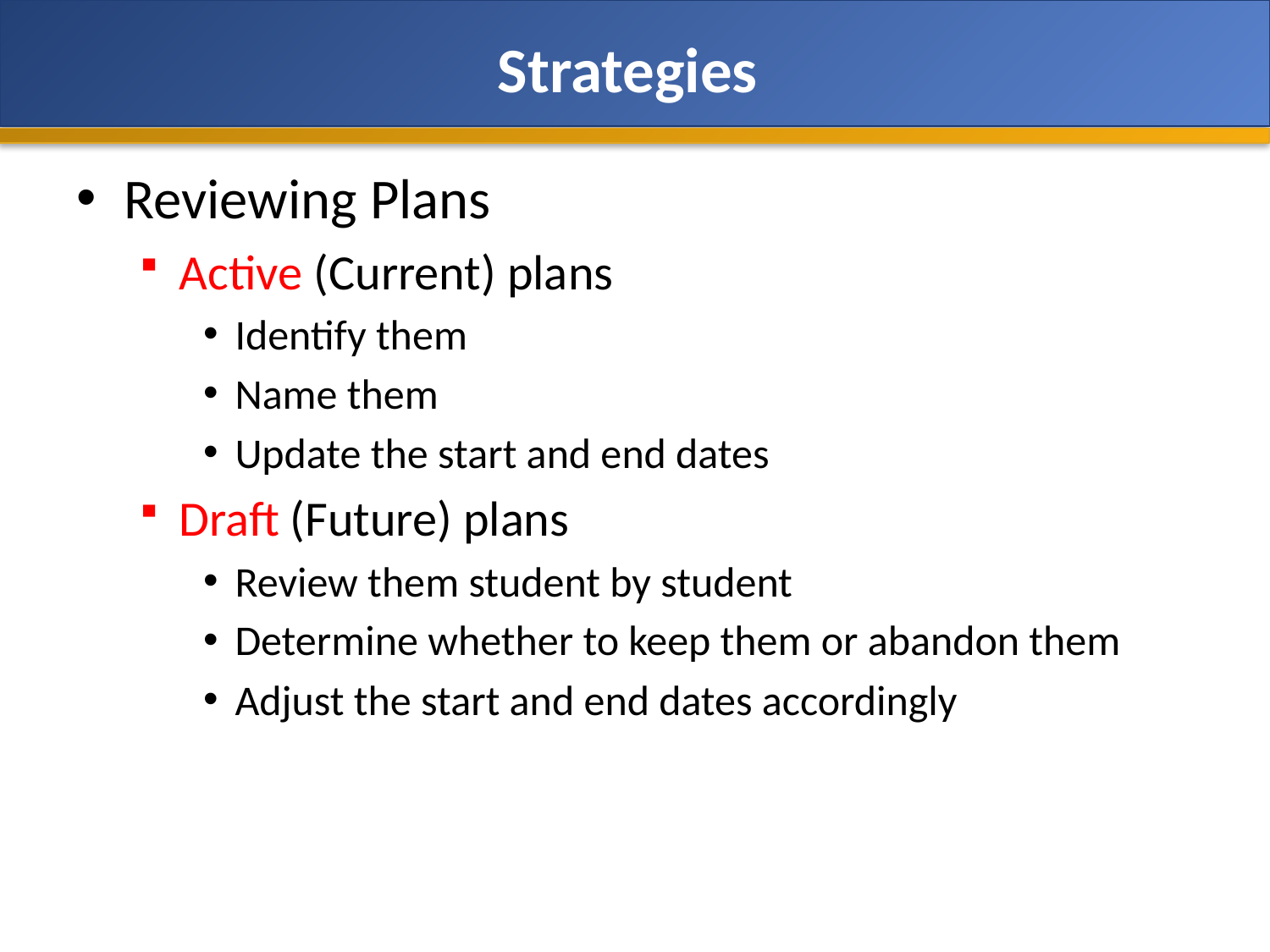

# Strategies
Reviewing Plans
Active (Current) plans
Identify them
Name them
Update the start and end dates
Draft (Future) plans
Review them student by student
Determine whether to keep them or abandon them
Adjust the start and end dates accordingly